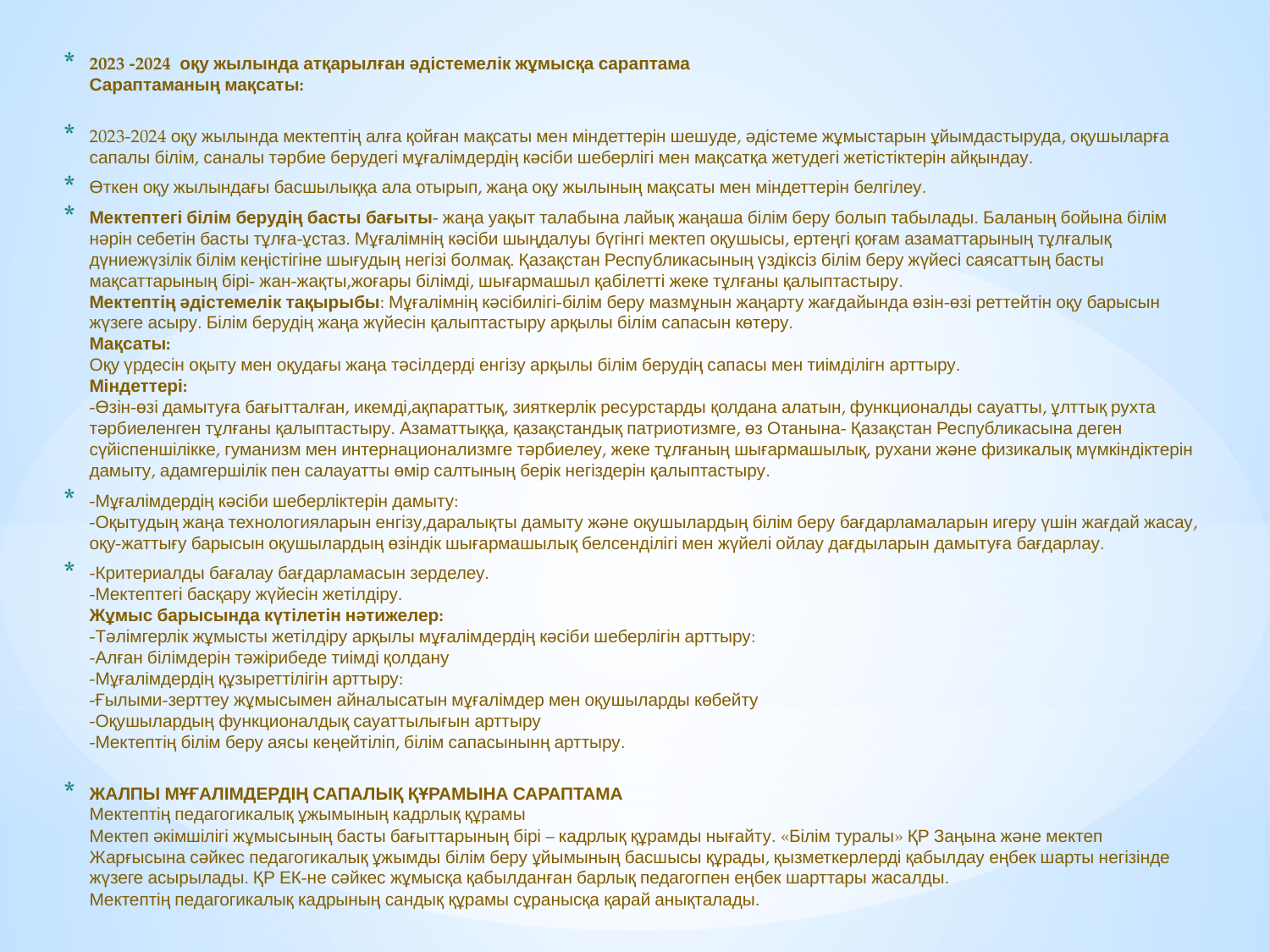

2023 -2024  оқу жылында атқарылған әдістемелік жұмысқа сараптама 
Сараптаманың мақсаты:
2023-2024 оқу жылында мектептің алға қойған мақсаты мен міндеттерін шешуде, әдістеме жұмыстарын ұйымдастыруда, оқушыларға сапалы білім, саналы тәрбие берудегі мұғалімдердің кәсіби шеберлігі мен мақсатқа жетудегі жетістіктерін айқындау.
Өткен оқу жылындағы басшылыққа ала отырып, жаңа оқу жылының мақсаты мен міндеттерін белгілеу.
Мектептегі білім берудің басты бағыты- жаңа уақыт талабына лайық жаңаша білім беру болып табылады. Баланың бойына білім нәрін себетін басты тұлға-ұстаз. Мұғалімнің кәсіби шыңдалуы бүгінгі мектеп оқушысы, ертеңгі қоғам азаматтарының тұлғалық дүниежүзілік білім кеңістігіне шығудың негізі болмақ. Қазақстан Республикасының үздіксіз білім беру жүйесі саясаттың басты мақсаттарының бірі- жан-жақты,жоғары білімді, шығармашыл қабілетті жеке тұлғаны қалыптастыру.
Мектептің әдістемелік тақырыбы: Мұғалімнің кәсібилігі-білім беру мазмұнын жаңарту жағдайында өзін-өзі реттейтін оқу барысын жүзеге асыру. Білім берудің жаңа жүйесін қалыптастыру арқылы білім сапасын көтеру.
Мақсаты:
Оқу үрдесін оқыту мен оқудағы жаңа тәсілдерді енгізу арқылы білім берудің сапасы мен тиімділігн арттыру.
Міндеттері: 
-Өзін-өзі дамытуға бағытталған, икемді,ақпараттық, зияткерлік ресурстарды қолдана алатын, функционалды сауатты, ұлттық рухта тәрбиеленген тұлғаны қалыптастыру. Азаматтыққа, қазақстандық патриотизмге, өз Отанына- Қазақстан Республикасына деген сүйіспеншілікке, гуманизм мен интернационализмге тәрбиелеу, жеке тұлғаның шығармашылық, рухани және физикалық мүмкіндіктерін дамыту, адамгершілік пен салауатты өмір салтының берік негіздерін қалыптастыру.
-Мұғалімдердің кәсіби шеберліктерін дамыту:
-Оқытудың жаңа технологияларын енгізу,даралықты дамыту және оқушылардың білім беру бағдарламаларын игеру үшін жағдай жасау, оқу-жаттығу барысын оқушылардың өзіндік шығармашылық белсенділігі мен жүйелі ойлау дағдыларын дамытуға бағдарлау.
-Критериалды бағалау бағдарламасын зерделеу.
-Мектептегі басқару жүйесін жетілдіру.
Жұмыс барысында күтілетін нәтижелер:
-Тәлімгерлік жұмысты жетілдіру арқылы мұғалімдердің кәсіби шеберлігін арттыру:
-Алған білімдерін тәжірибеде тиімді қолдану
-Мұғалімдердің құзыреттілігін арттыру:
-Ғылыми-зерттеу жұмысымен айналысатын мұғалімдер мен оқушыларды көбейту
-Оқушылардың функционалдық сауаттылығын арттыру
-Мектептің білім беру аясы кеңейтіліп, білім сапасынынң арттыру.
ЖАЛПЫ МҰҒАЛІМДЕРДІҢ САПАЛЫҚ ҚҰРАМЫНА САРАПТАМА
Мектептің педагогикалық ұжымының кадрлық құрамы 
Мектеп әкімшілігі жұмысының басты бағыттарының бірі – кадрлық құрамды нығайту. «Білім туралы» ҚР Заңына және мектеп Жарғысына сәйкес педагогикалық ұжымды білім беру ұйымының басшысы құрады, қызметкерлерді қабылдау еңбек шарты негізінде жүзеге асырылады. ҚР ЕК-не сәйкес жұмысқа қабылданған барлық педагогпен еңбек шарттары жасалды.
Мектептің педагогикалық кадрының сандық құрамы сұранысқа қарай анықталады.